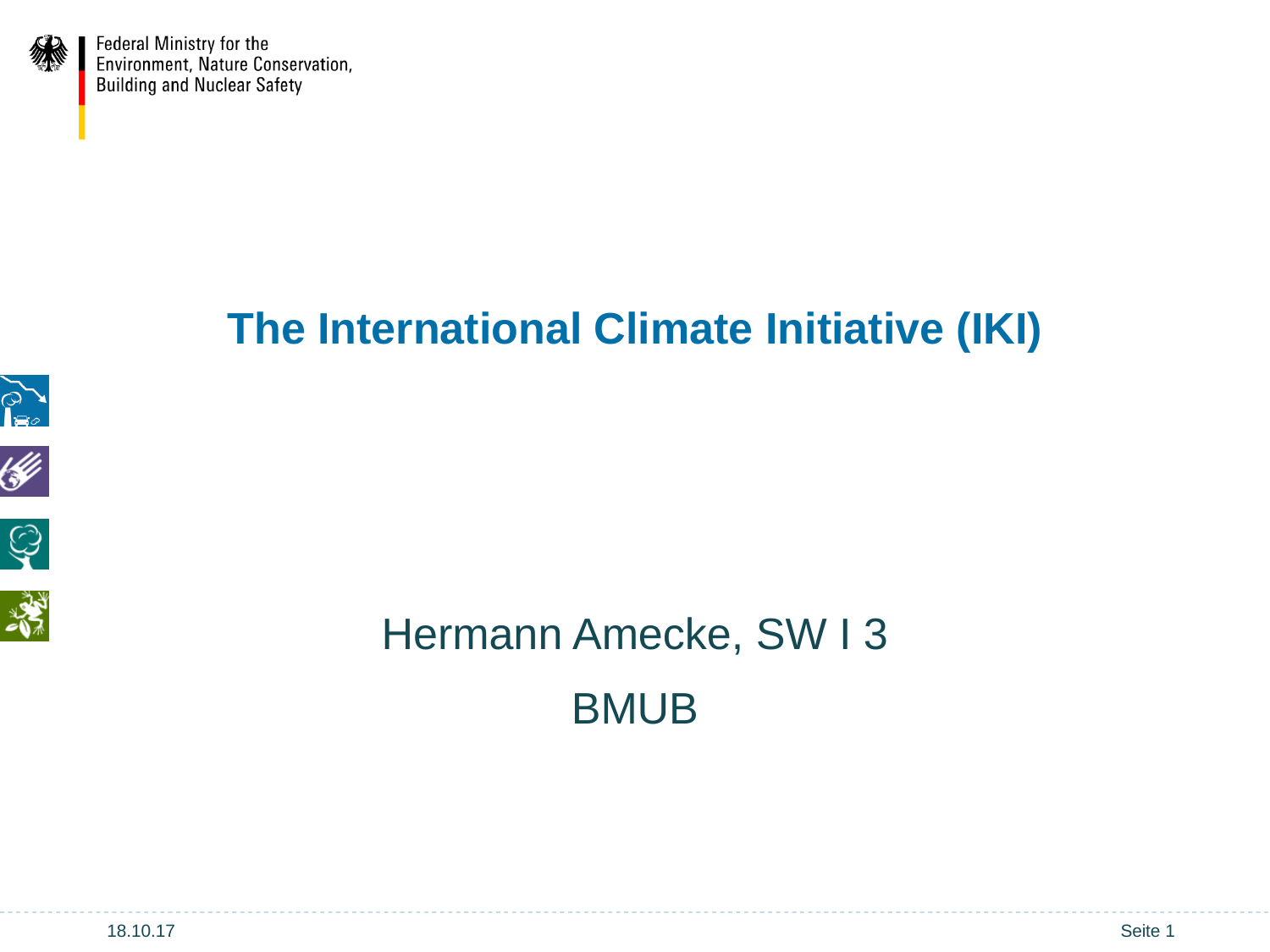

The International Climate Initiative (IKI)
Hermann Amecke, SW I 3
BMUB
18.10.17